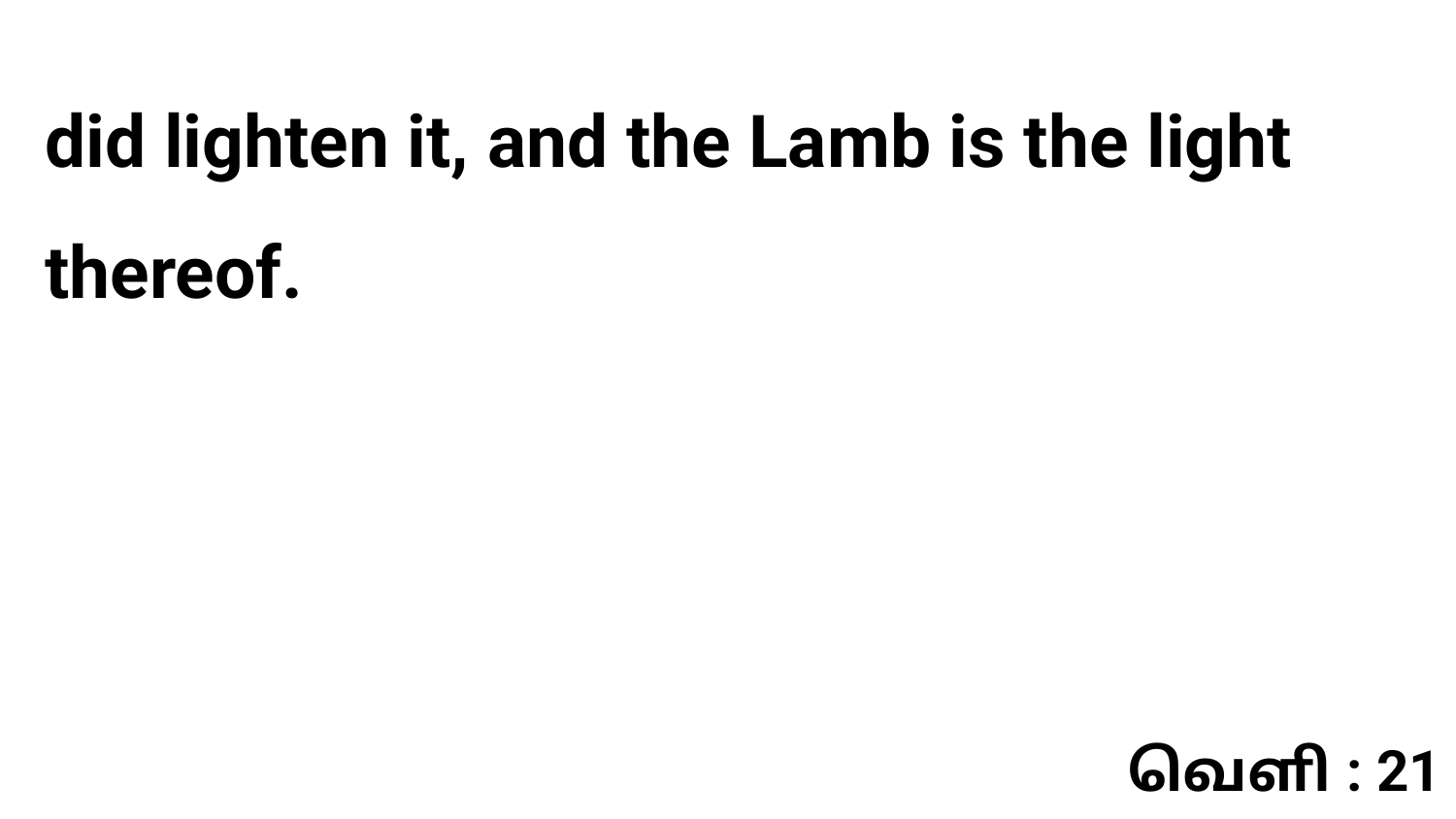

did lighten it, and the Lamb is the light thereof.
வெளி : 21